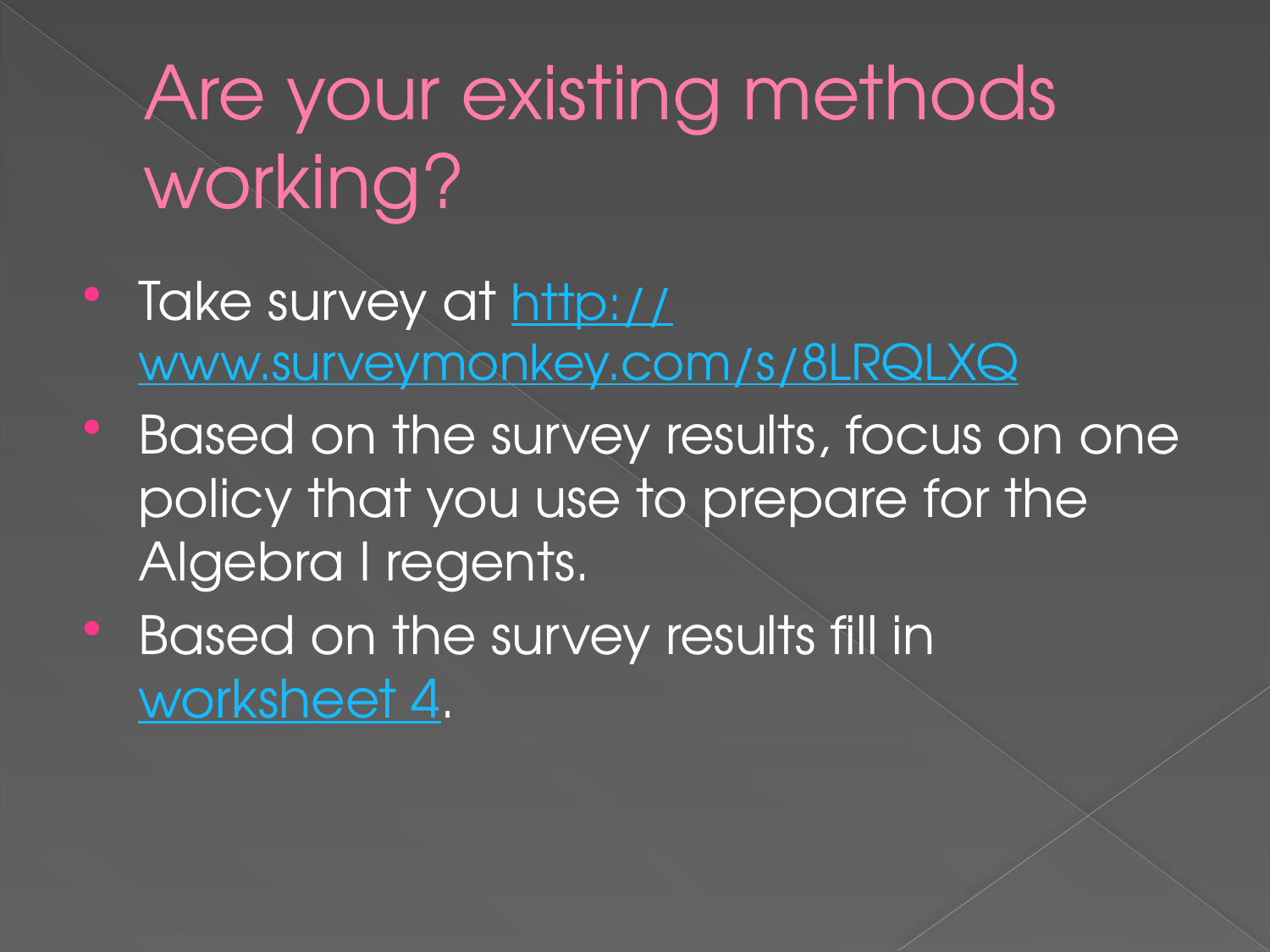

# Are your existing methods working?
Take survey at http://www.surveymonkey.com/s/8LRQLXQ
Based on the survey results, focus on one policy that you use to prepare for the Algebra I regents.
Based on the survey results fill in worksheet 4.